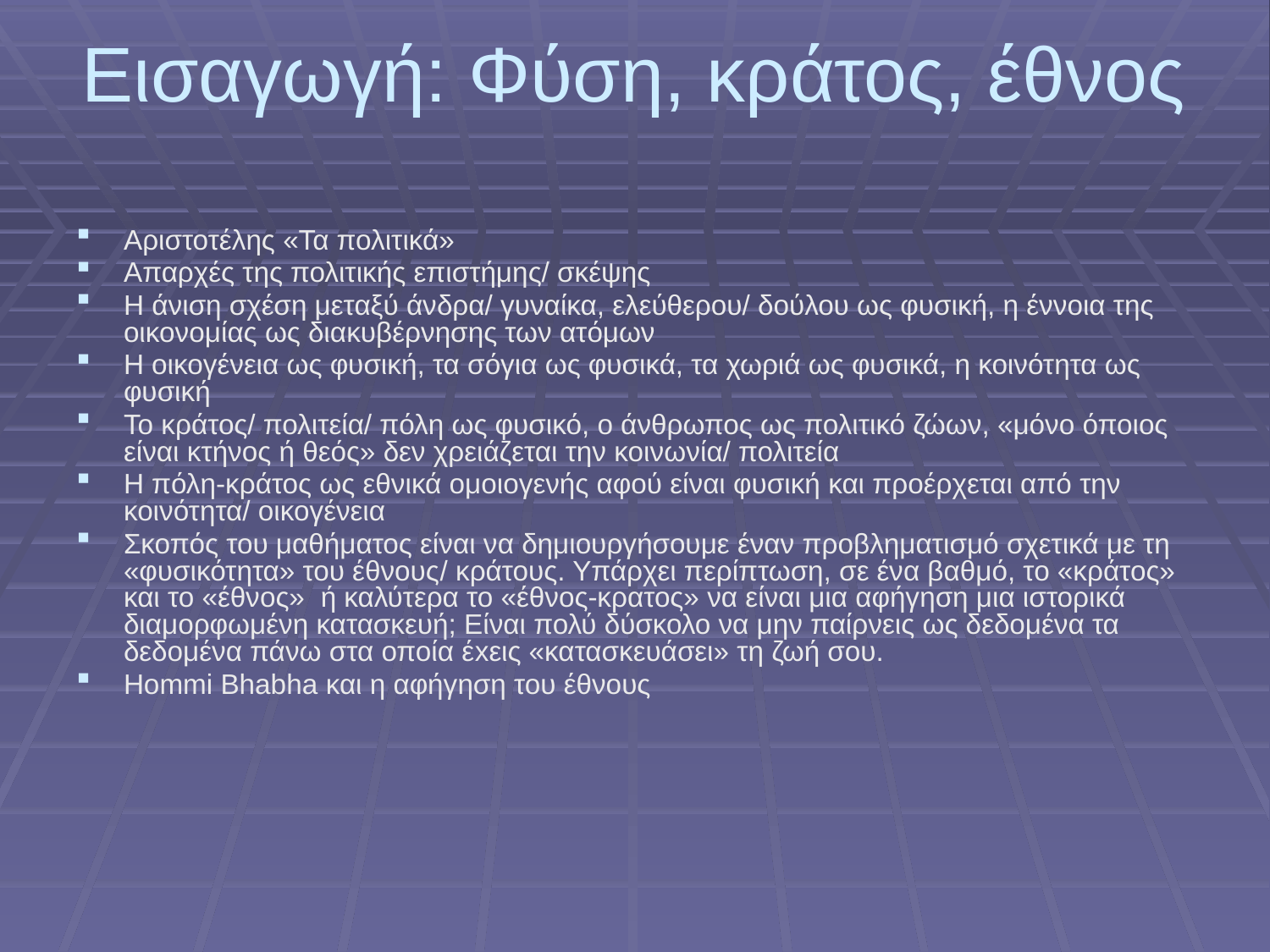

# Εισαγωγή: Φύση, κράτος, έθνος
Αριστοτέλης «Τα πολιτικά»
Απαρχές της πολιτικής επιστήμης/ σκέψης
H άνιση σχέση μεταξύ άνδρα/ γυναίκα, ελεύθερου/ δούλου ως φυσική, η έννοια της οικονομίας ως διακυβέρνησης των ατόμων
Η οικογένεια ως φυσική, τα σόγια ως φυσικά, τα χωριά ως φυσικά, η κοινότητα ως φυσική
Το κράτος/ πολιτεία/ πόλη ως φυσικό, ο άνθρωπος ως πολιτικό ζώων, «μόνο όποιος είναι κτήνος ή θεός» δεν χρειάζεται την κοινωνία/ πολιτεία
Η πόλη-κράτος ως εθνικά ομοιογενής αφού είναι φυσική και προέρχεται από την κοινότητα/ οικογένεια
Σκοπός του μαθήματος είναι να δημιουργήσουμε έναν προβληματισμό σχετικά με τη «φυσικότητα» του έθνους/ κράτους. Υπάρχει περίπτωση, σε ένα βαθμό, το «κράτος» και το «έθνος»  ή καλύτερα το «έθνος-κρατος» να είναι μια αφήγηση μια ιστορικά διαμορφωμένη κατασκευή; Είναι πολύ δύσκολο να μην παίρνεις ως δεδομένα τα δεδομένα πάνω στα οποία έxεις «κατασκευάσει» τη ζωή σου.
Hommi Bhabha και η αφήγηση του έθνους